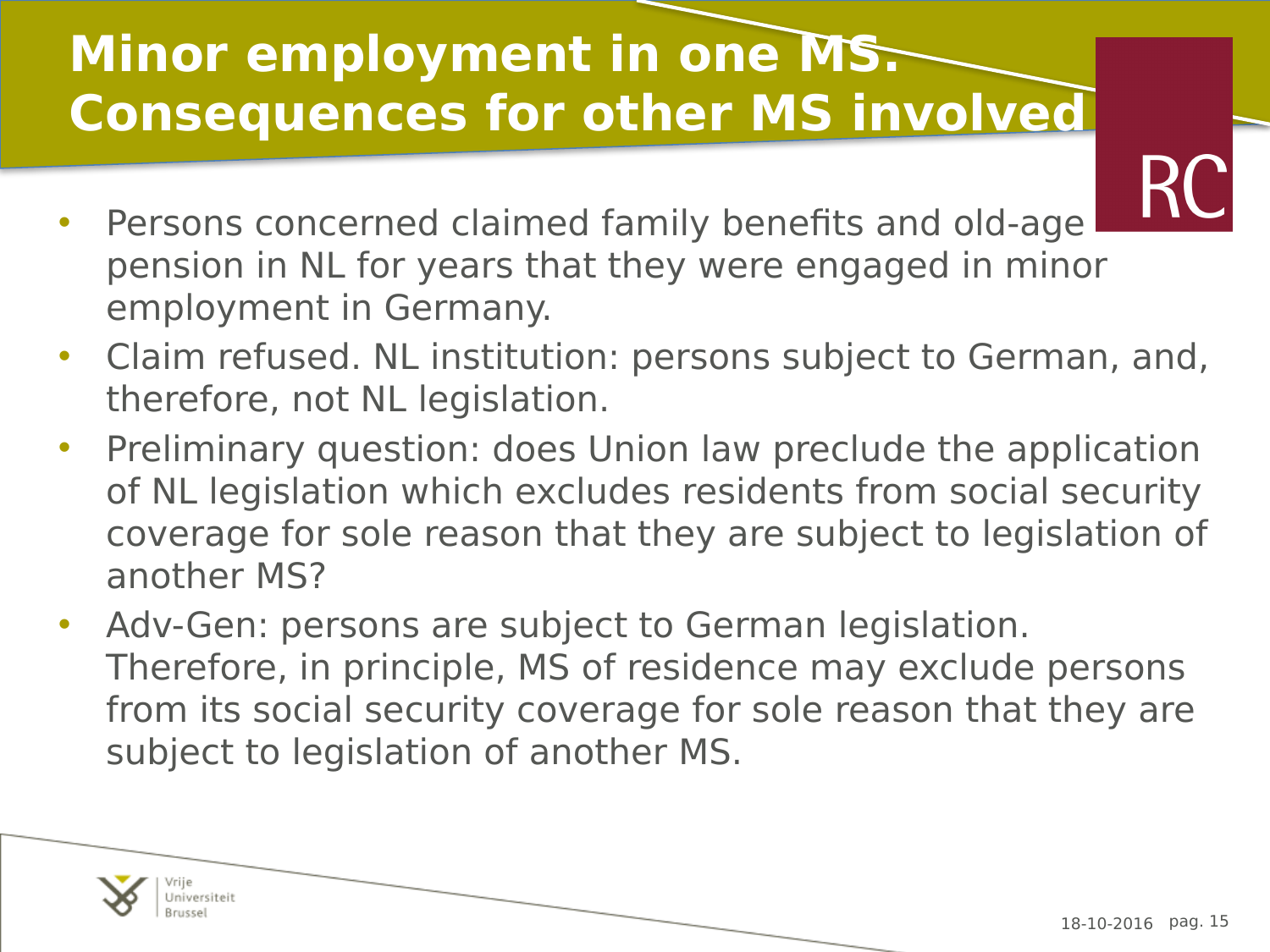

# Minor employment in one MS. Consequences for other MS involved
Persons concerned claimed family benefits and old-age pension in NL for years that they were engaged in minor employment in Germany.
Claim refused. NL institution: persons subject to German, and, therefore, not NL legislation.
Preliminary question: does Union law preclude the application of NL legislation which excludes residents from social security coverage for sole reason that they are subject to legislation of another MS?
Adv-Gen: persons are subject to German legislation. Therefore, in principle, MS of residence may exclude persons from its social security coverage for sole reason that they are subject to legislation of another MS.